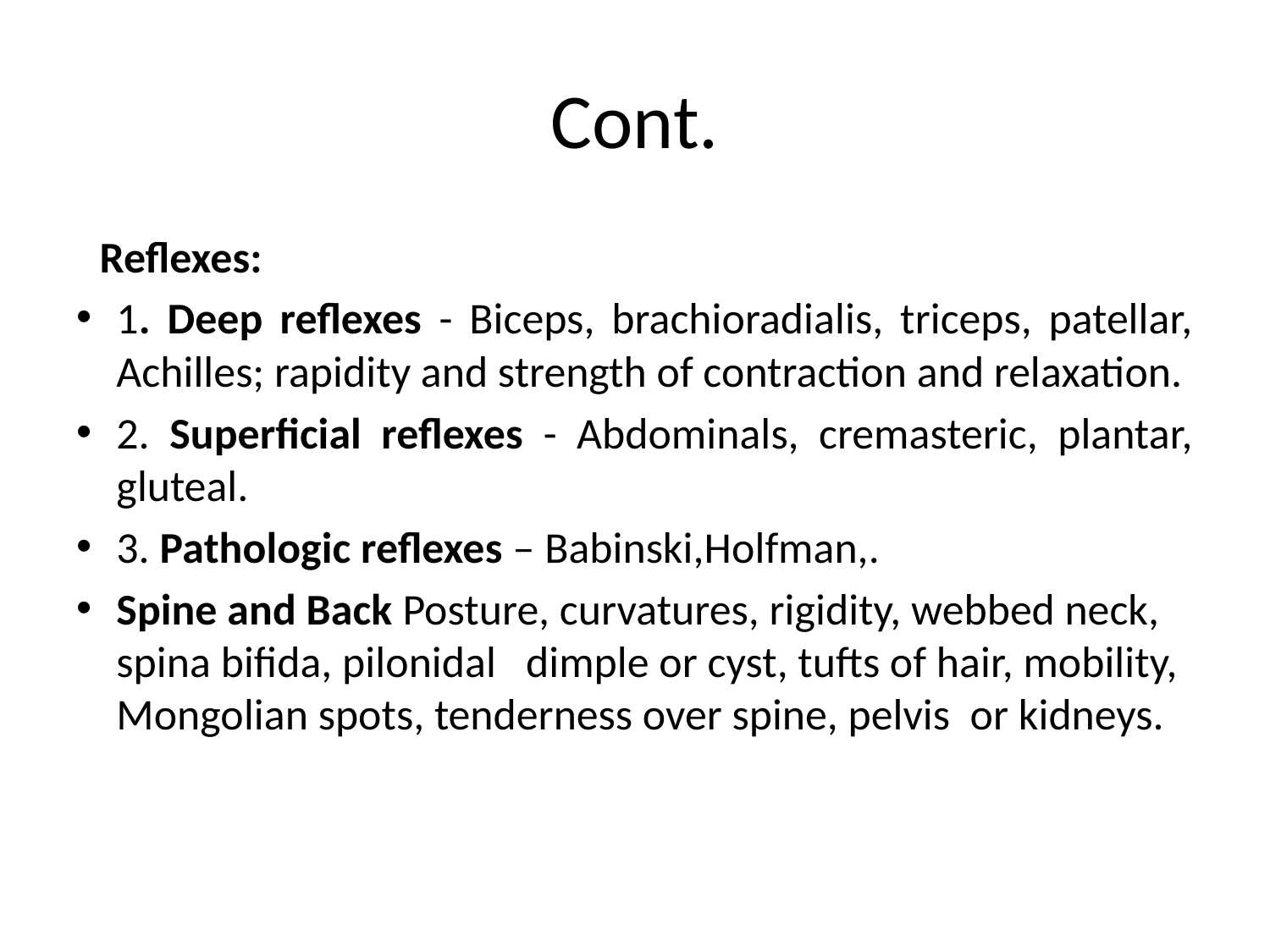

# Cont.
 Reflexes:
1. Deep reflexes - Biceps, brachioradialis, triceps, patellar, Achilles; rapidity and strength of contraction and relaxation.
2. Superficial reflexes - Abdominals, cremasteric, plantar, gluteal.
3. Pathologic reflexes – Babinski,Holfman,.
Spine and Back Posture, curvatures, rigidity, webbed neck, spina bifida, pilonidal   dimple or cyst, tufts of hair, mobility, Mongolian spots, tenderness over spine, pelvis  or kidneys.